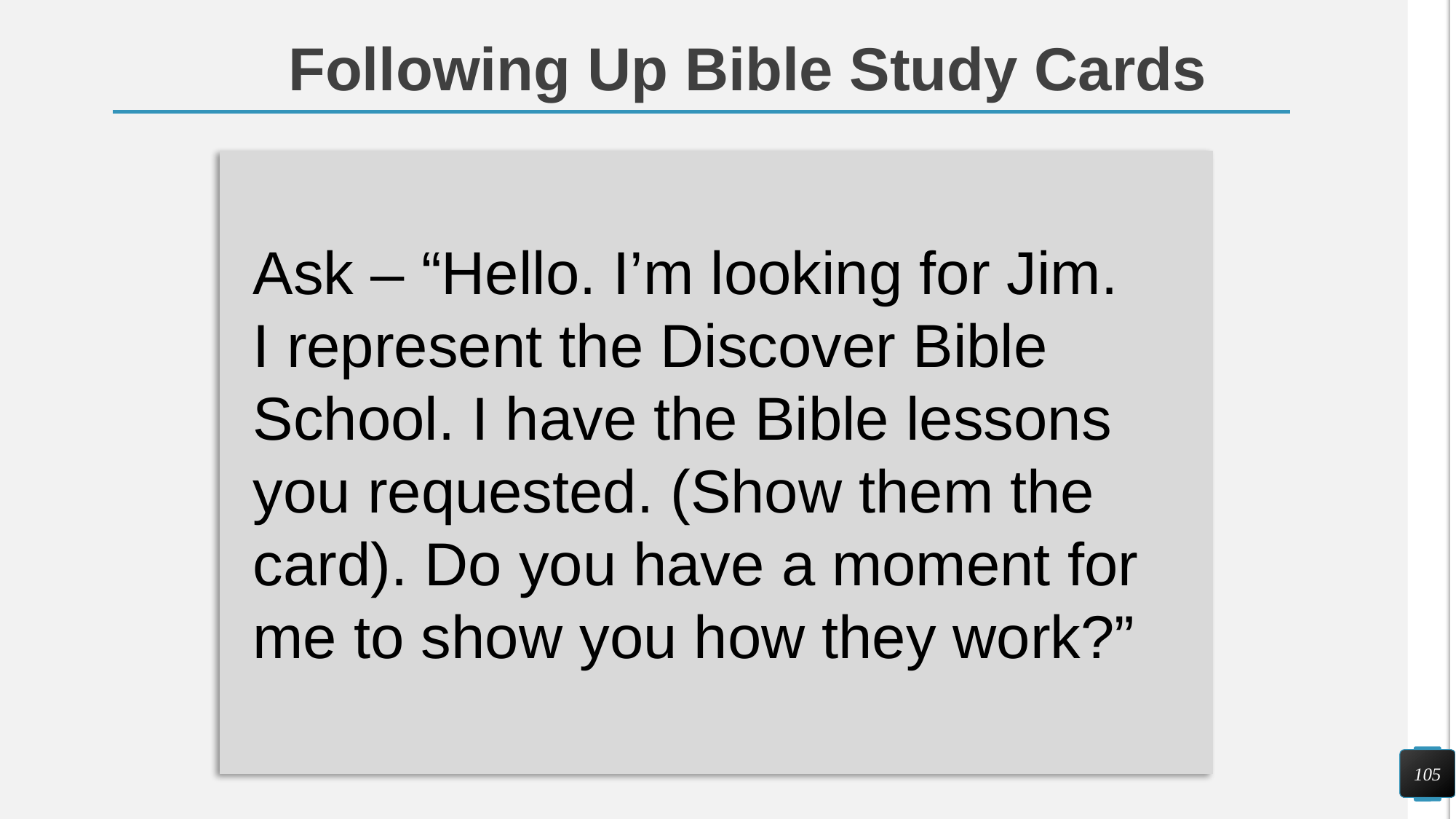

# Following Up Bible Study Cards

Ask – “Hello. I’m looking for Jim. I represent the Discover Bible School. I have the Bible lessons you requested. (Show them the card). Do you have a moment for me to show you how they work?”
105